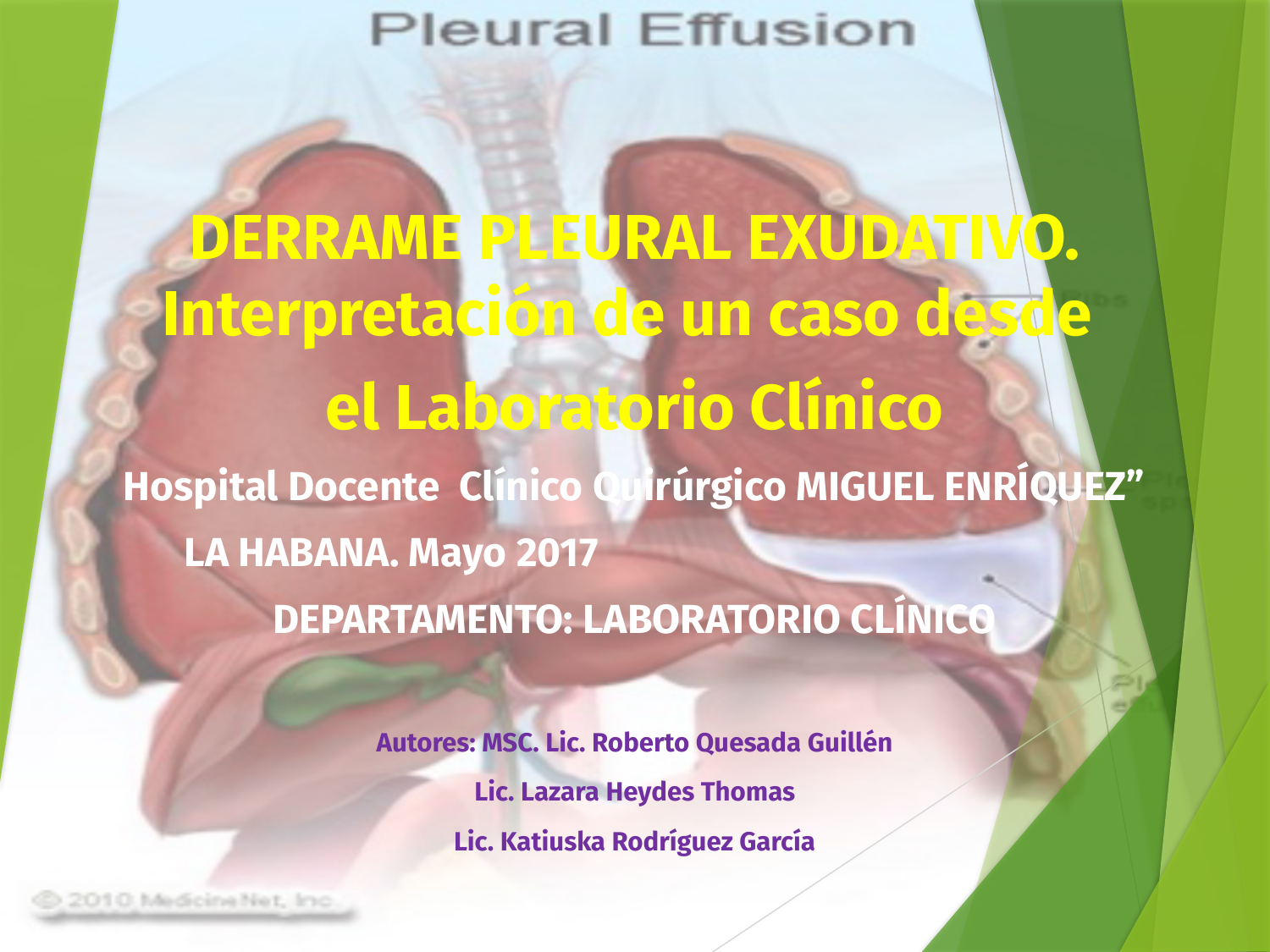

DERRAME PLEURAL EXUDATIVO. Interpretación de un caso desde
el Laboratorio Clínico
Hospital Docente  Clínico Quirúrgico MIGUEL ENRÍQUEZ”
LA HABANA. Mayo 2017
DEPARTAMENTO: LABORATORIO CLÍNICO

Autores: MSC. Lic. Roberto Quesada Guillén
Lic. Lazara Heydes Thomas
Lic. Katiuska Rodríguez García